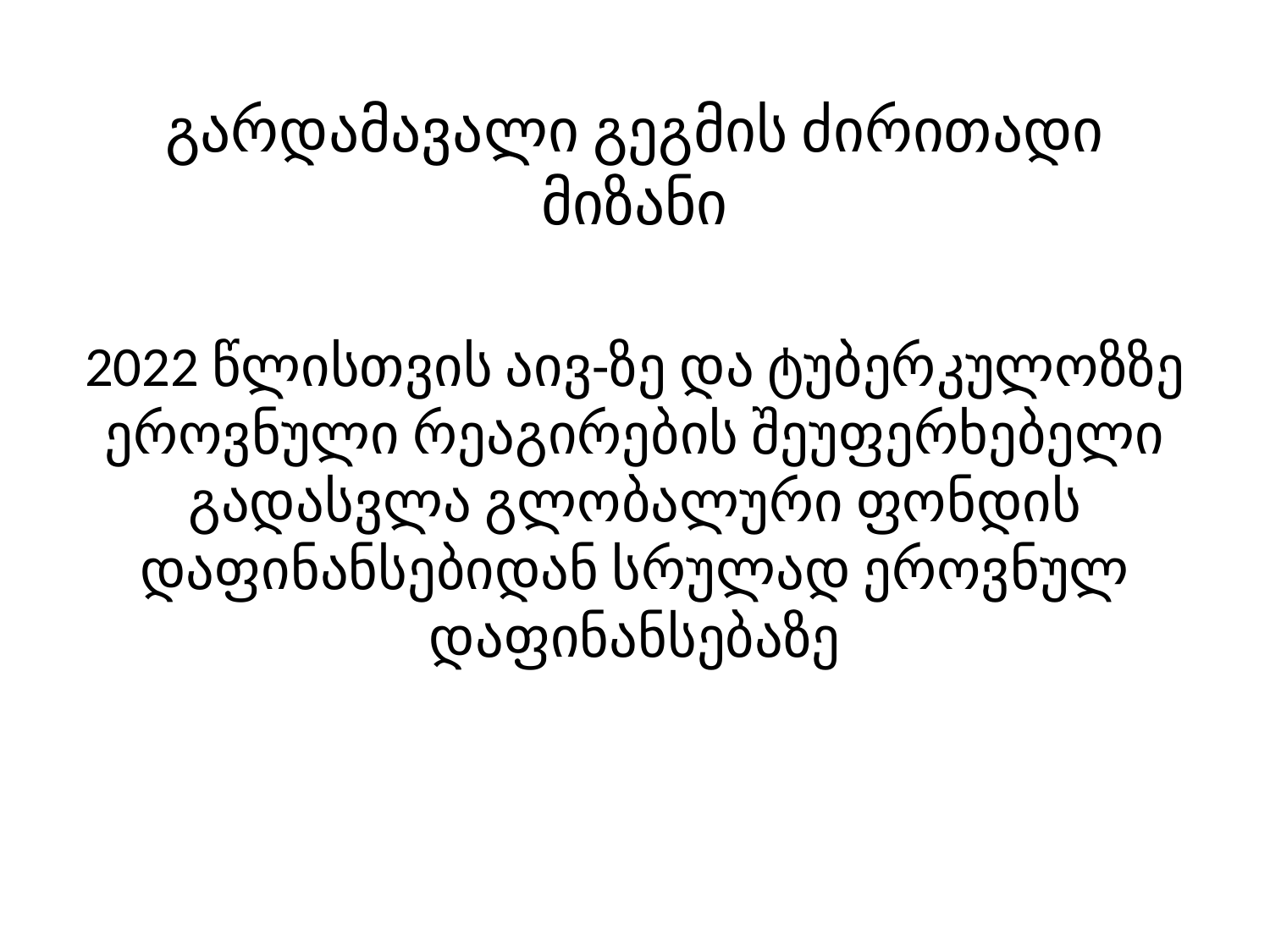

# გარდამავალი გეგმის ძირითადი მიზანი
2022 წლისთვის აივ-ზე და ტუბერკულოზზე ეროვნული რეაგირების შეუფერხებელი გადასვლა გლობალური ფონდის დაფინანსებიდან სრულად ეროვნულ დაფინანსებაზე